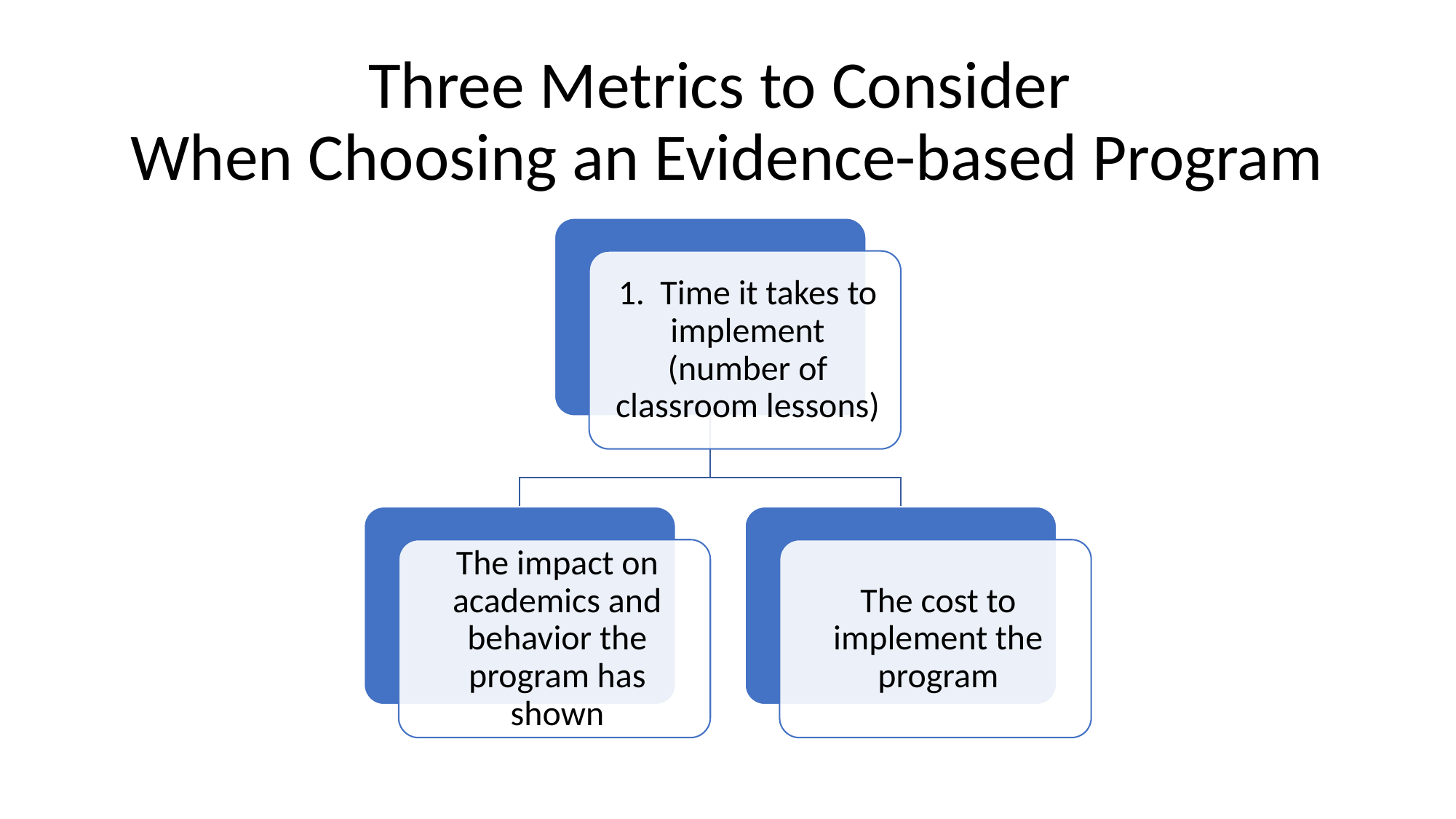

# Three Metrics to Consider When Choosing an Evidence-based Program
1.  Time it takes to implement (number of classroom lessons)
The impact on academics and behavior the program has shown
The cost to implement the program